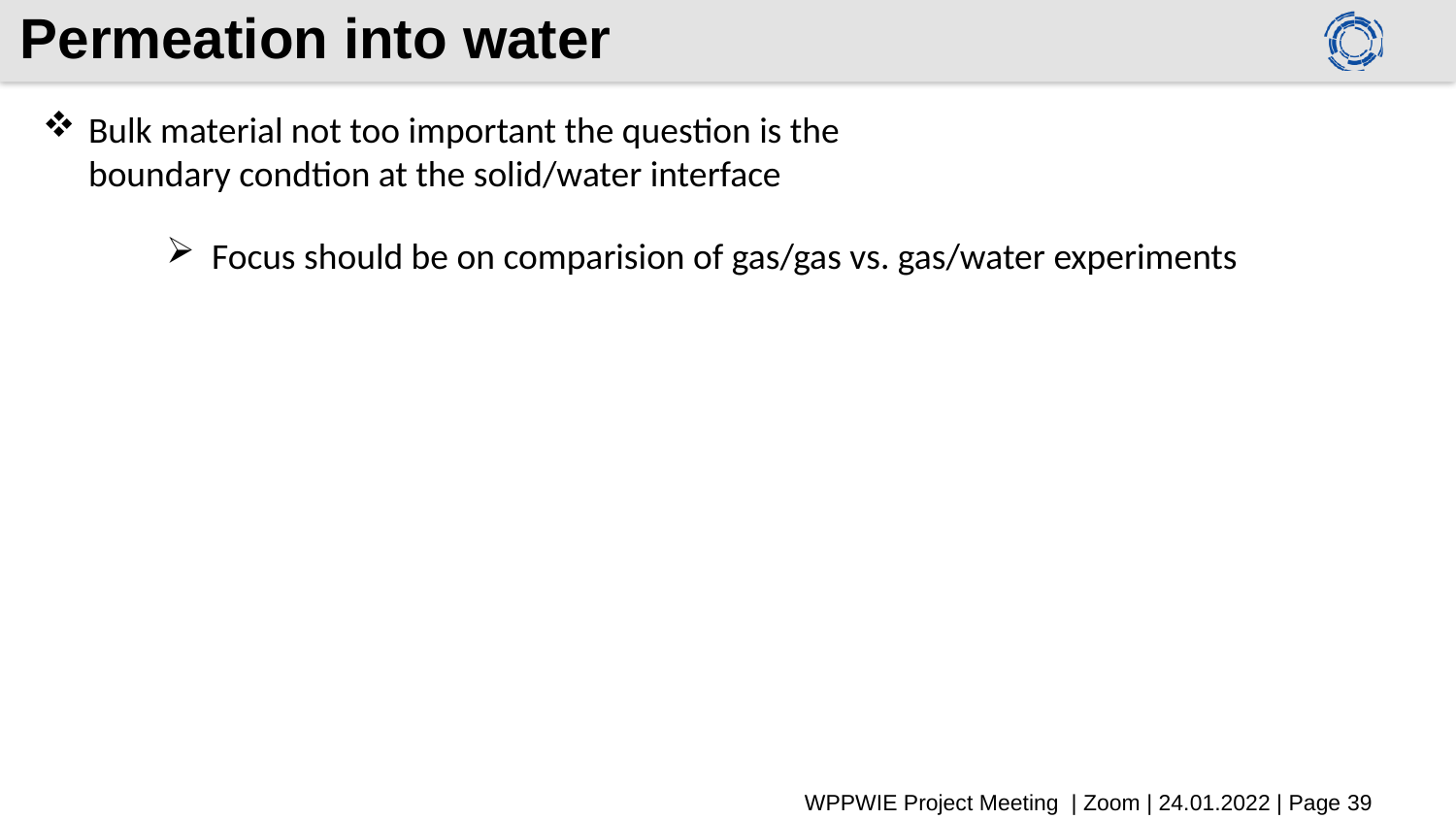

# Permeation into water
Bulk material not too important the question is the boundary condtion at the solid/water interface
Focus should be on comparision of gas/gas vs. gas/water experiments
 WPPWIE Project Meeting  | Zoom | 24.01.2022 | Page 39